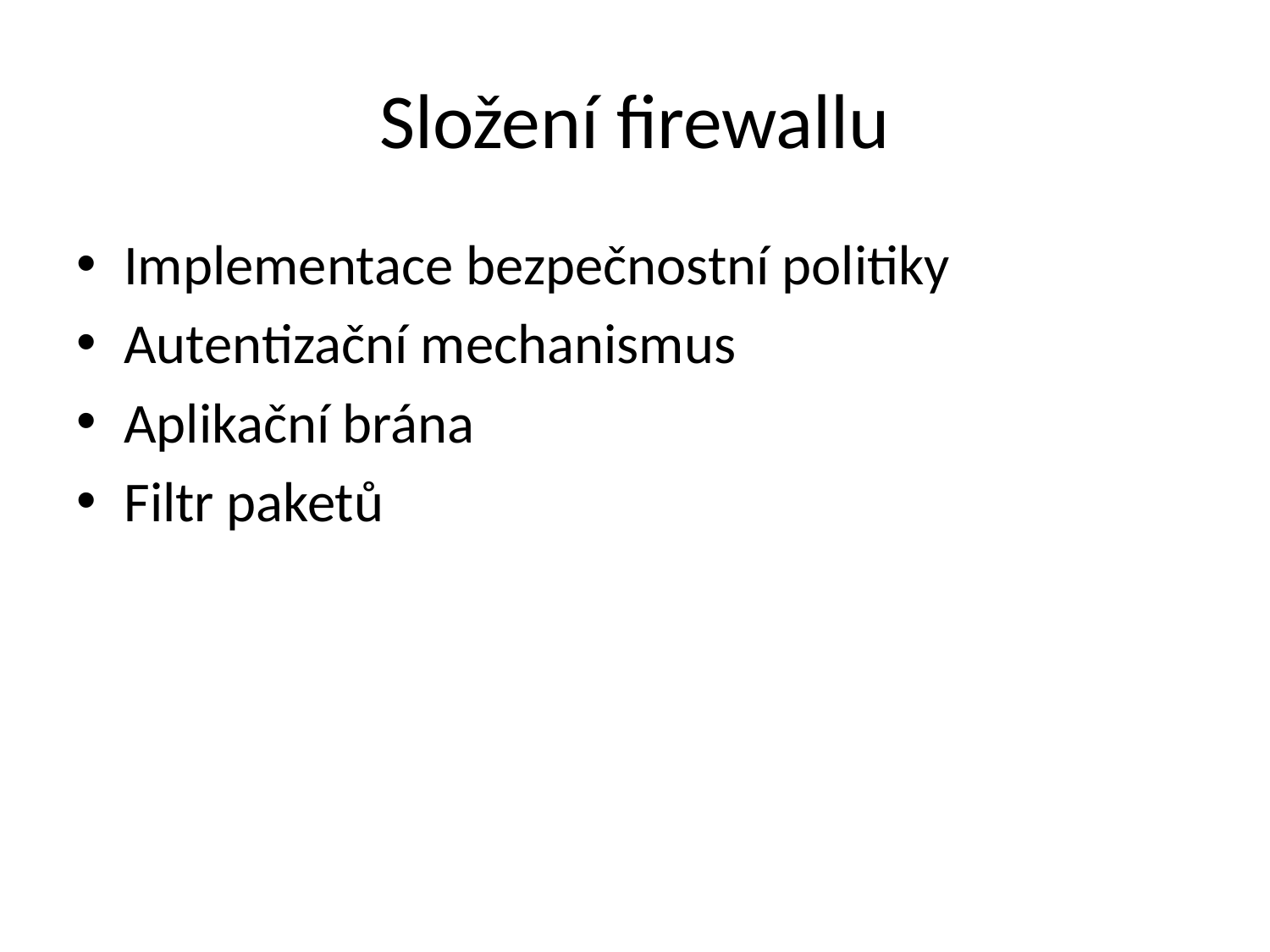

# Složení firewallu
Implementace bezpečnostní politiky
Autentizační mechanismus
Aplikační brána
Filtr paketů